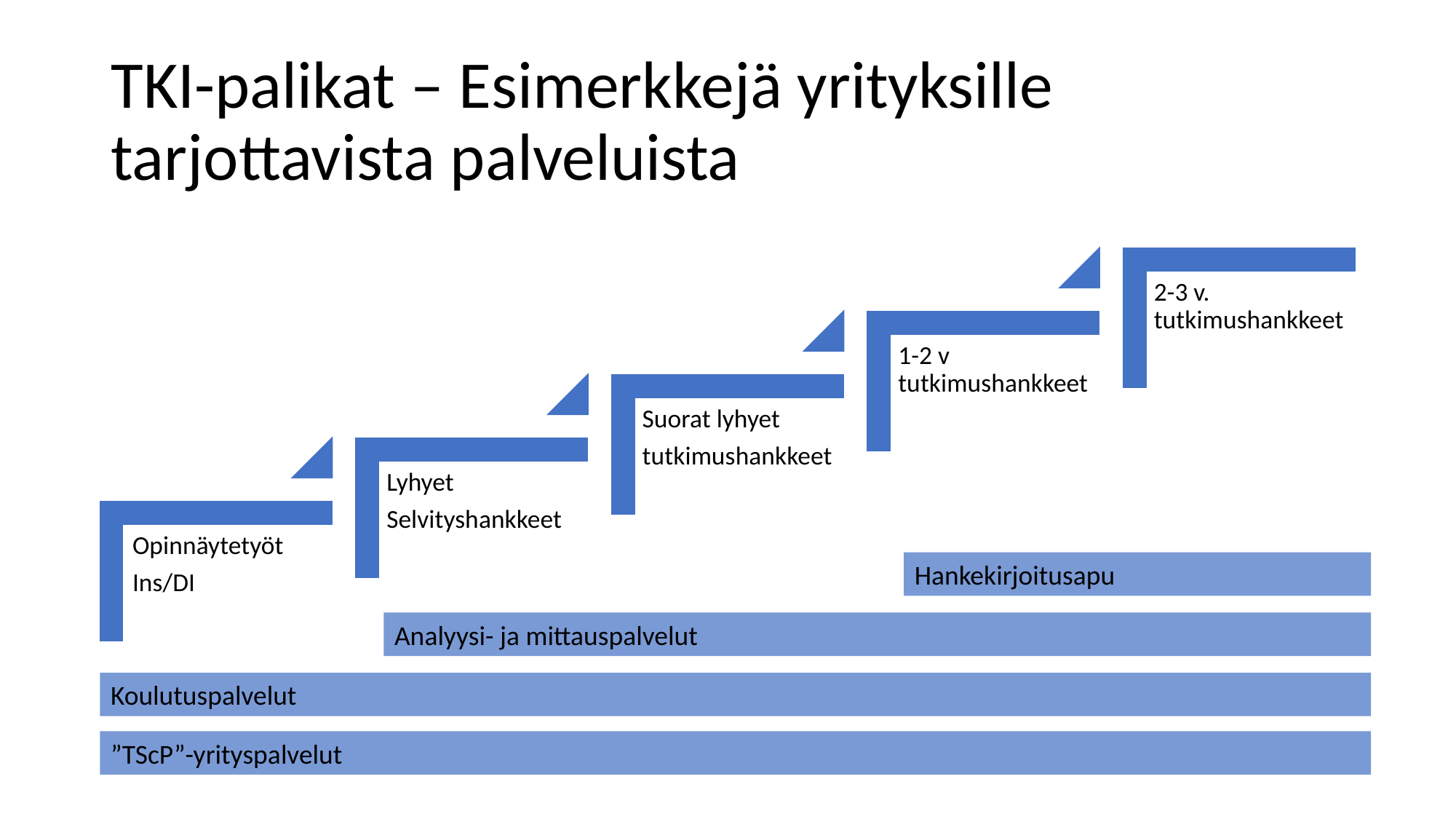

# TKI-palikat – Esimerkkejä yrityksille tarjottavista palveluista
Opinnäytetyöt
Ins/DI
Lyhyet
Selvityshankkeet
Suorat lyhyet
tutkimushankkeet
1-2 v tutkimushankkeet
2-3 v. tutkimushankkeet
Hankekirjoitusapu
Analyysi- ja mittauspalvelut
Koulutuspalvelut
”TScP”-yrityspalvelut